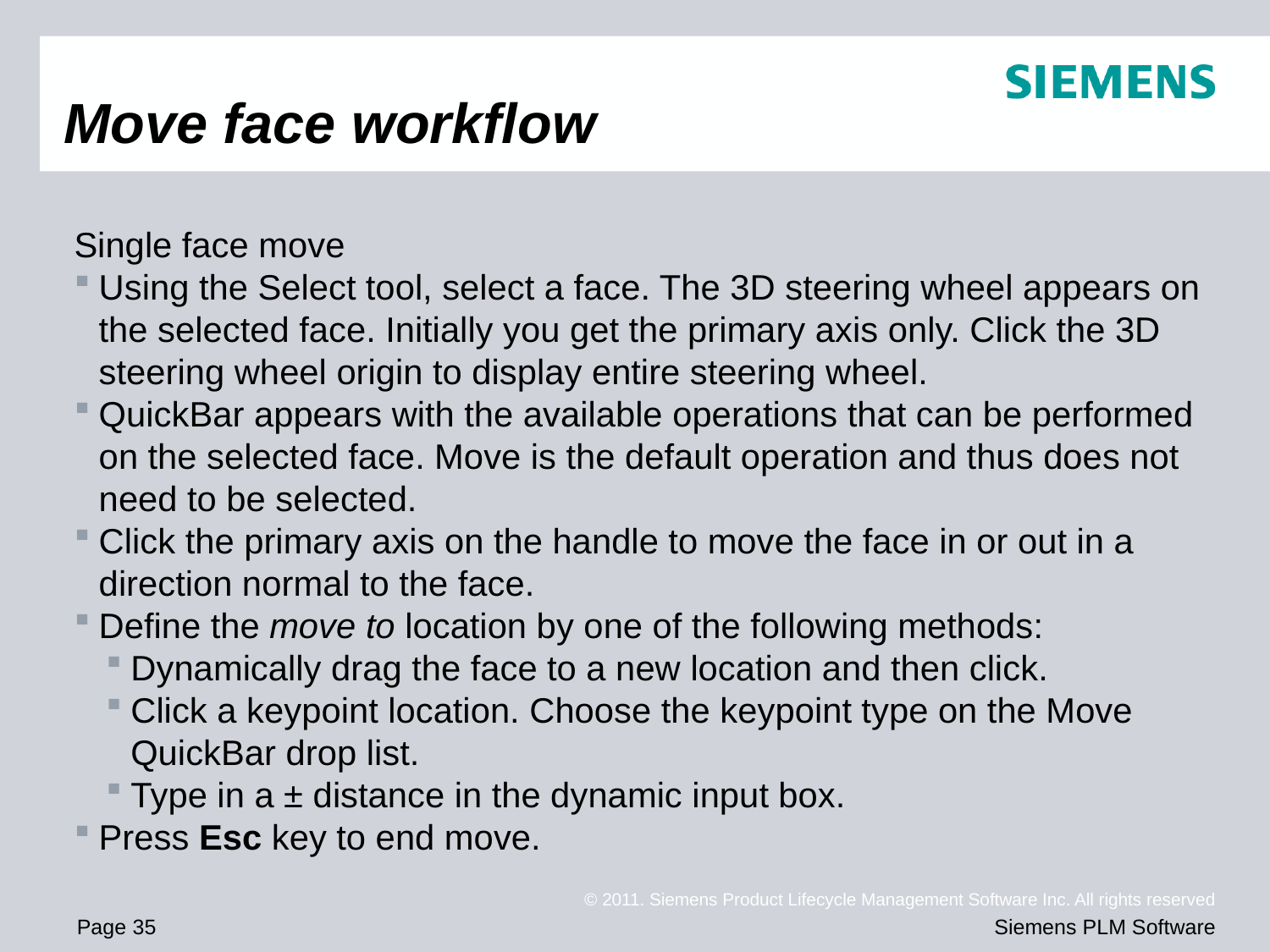

# Move face workflow
Single face move
Using the Select tool, select a face. The 3D steering wheel appears on the selected face. Initially you get the primary axis only. Click the 3D steering wheel origin to display entire steering wheel.
QuickBar appears with the available operations that can be performed on the selected face. Move is the default operation and thus does not need to be selected.
Click the primary axis on the handle to move the face in or out in a direction normal to the face.
Define the move to location by one of the following methods:
Dynamically drag the face to a new location and then click.
Click a keypoint location. Choose the keypoint type on the Move QuickBar drop list.
Type in a ± distance in the dynamic input box.
Press Esc key to end move.